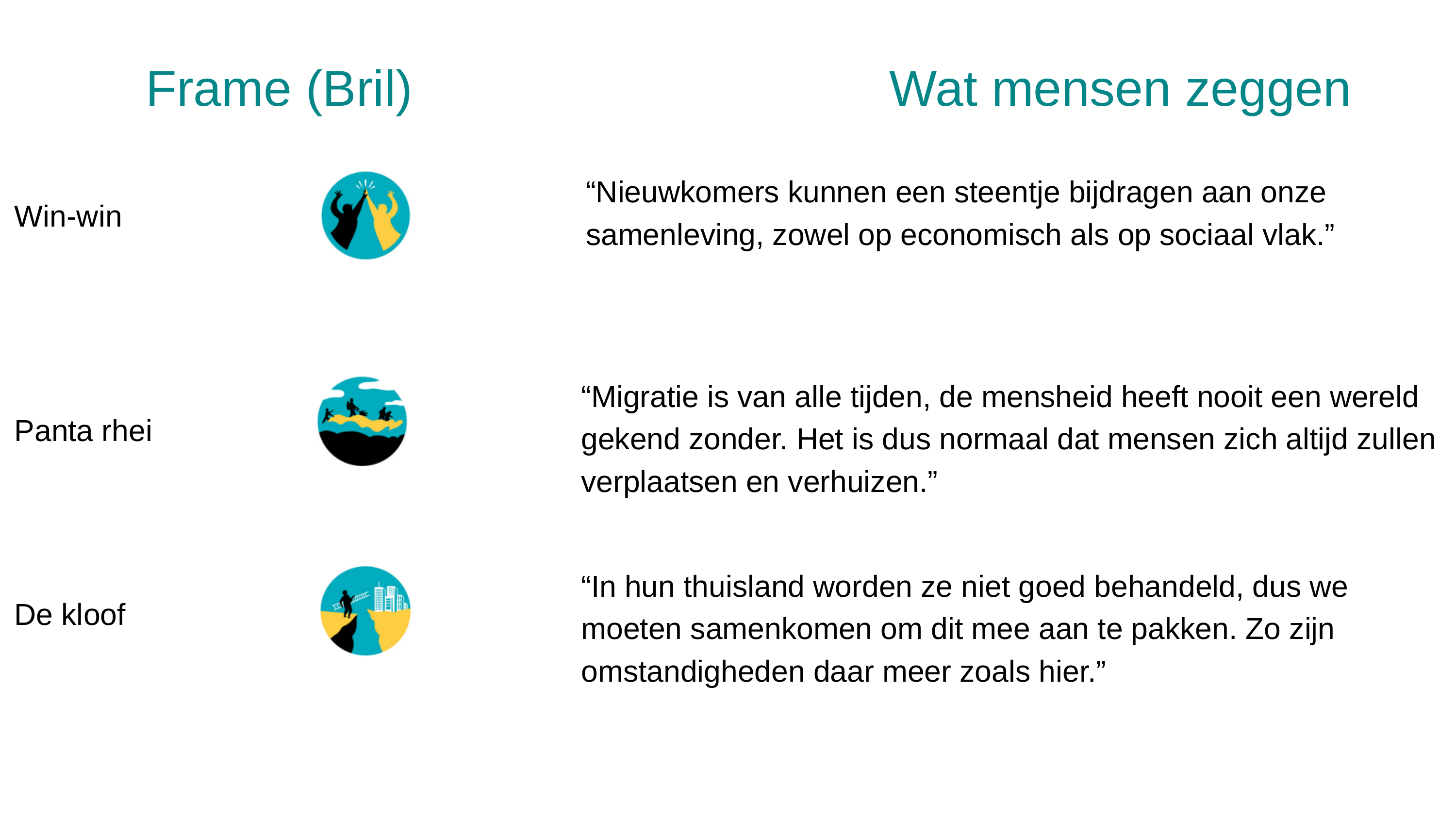

Frame (Bril)
Wat mensen zeggen

“Nieuwkomers kunnen een steentje bijdragen aan onze samenleving, zowel op economisch als op sociaal vlak.”
Win-win
“Migratie is van alle tijden, de mensheid heeft nooit een wereld gekend zonder. Het is dus normaal dat mensen zich altijd zullen verplaatsen en verhuizen.”

Panta rhei
“In hun thuisland worden ze niet goed behandeld, dus we moeten samenkomen om dit mee aan te pakken. Zo zijn omstandigheden daar meer zoals hier.”

De kloof